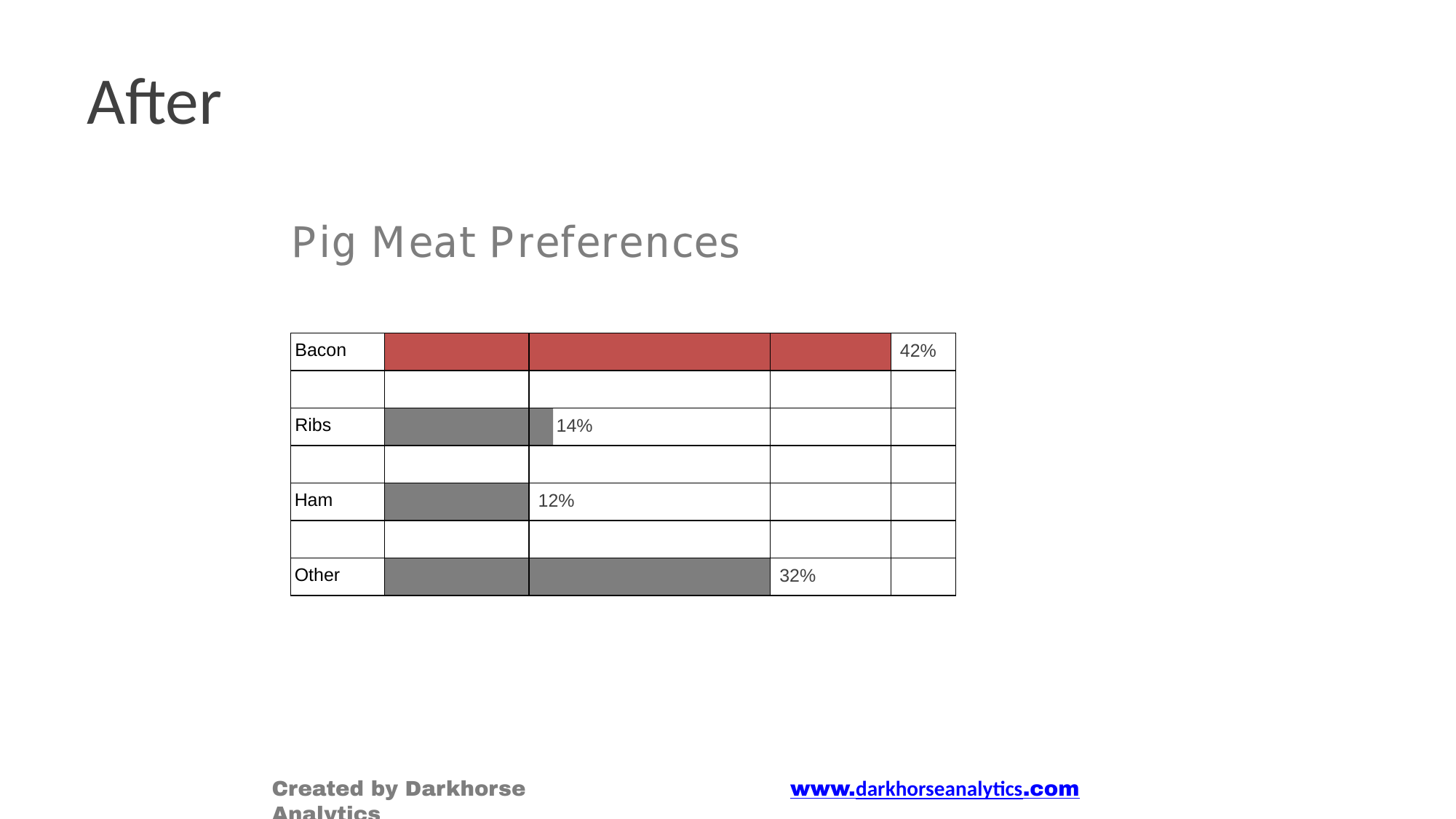

# After
Pig Meat Preferences
| Bacon |  |  |  | 42% |
| --- | --- | --- | --- | --- |
|  |  |  |  |  |
| Ribs |  | 14% |  |  |
|  |  |  |  |  |
| Ham |  | 12% |  |  |
|  |  |  |  |  |
| Other |  |  | 32% |  |

Created by Darkhorse Analytics
www.darkhorseanalytics.com